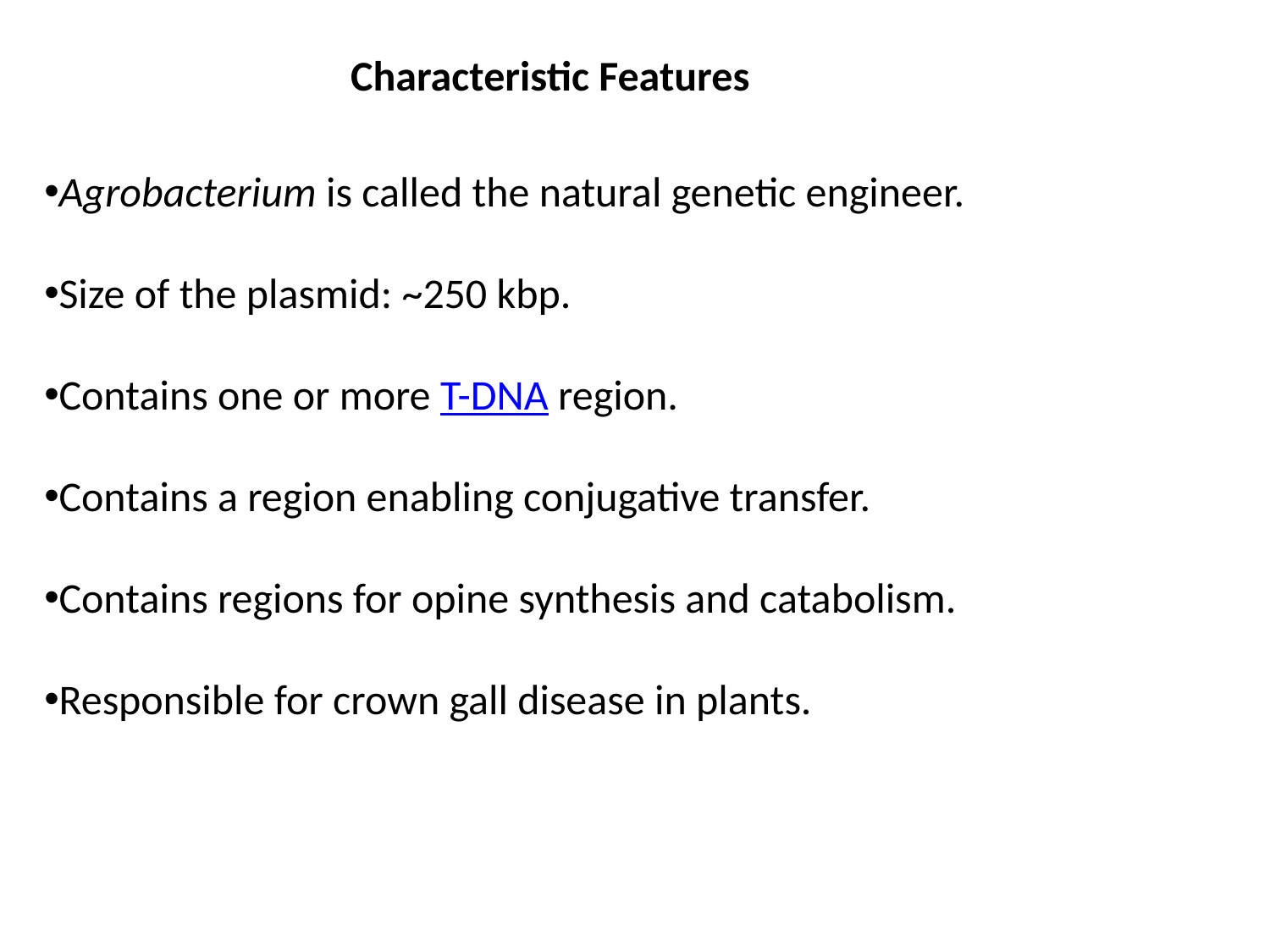

Characteristic Features
Agrobacterium is called the natural genetic engineer.

Size of the plasmid: ~250 kbp.

Contains one or more T-DNA region.

Contains a region enabling conjugative transfer.

Contains regions for opine synthesis and catabolism.

Responsible for crown gall disease in plants.